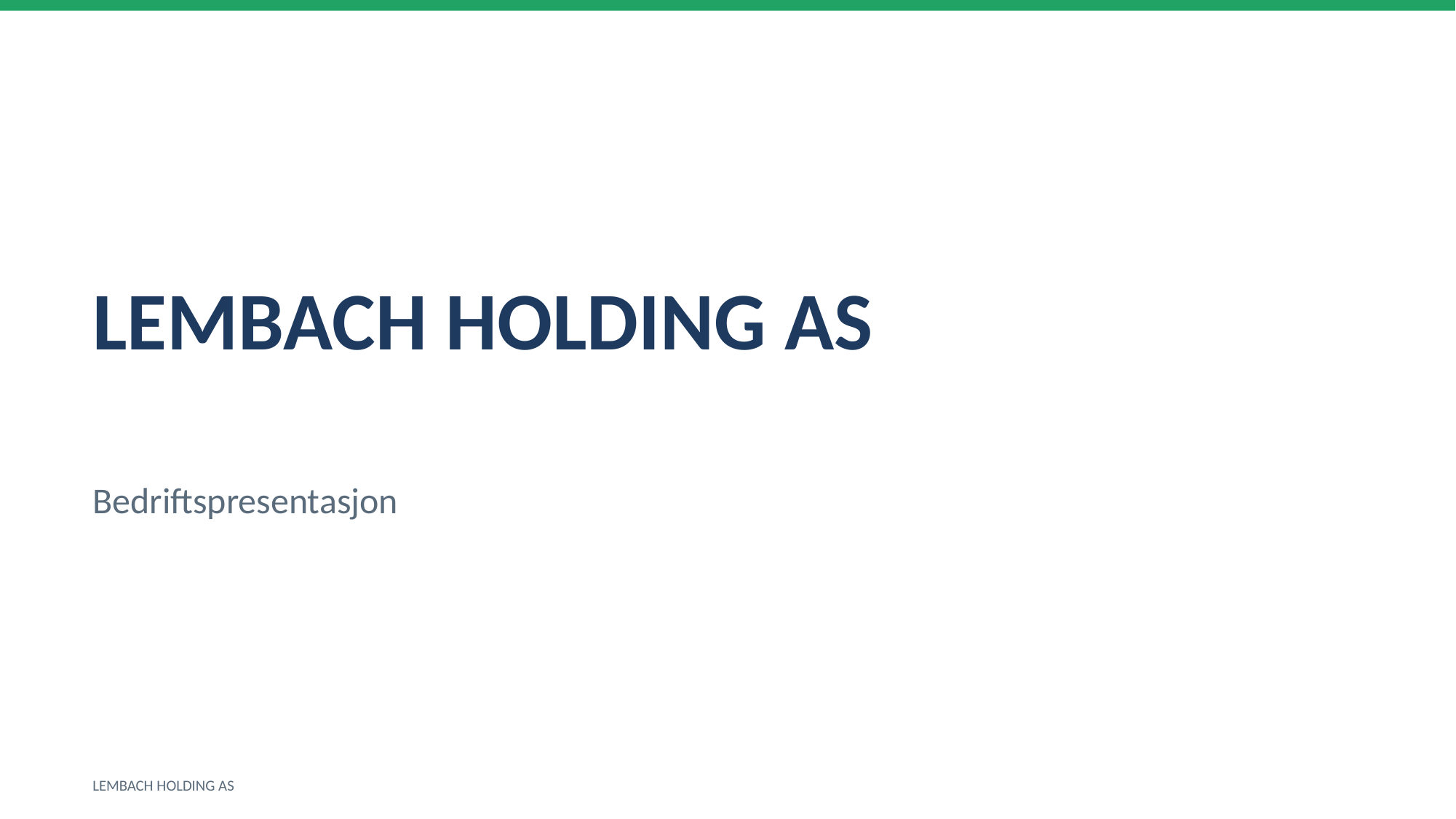

LEMBACH HOLDING AS
Bedriftspresentasjon
LEMBACH HOLDING AS